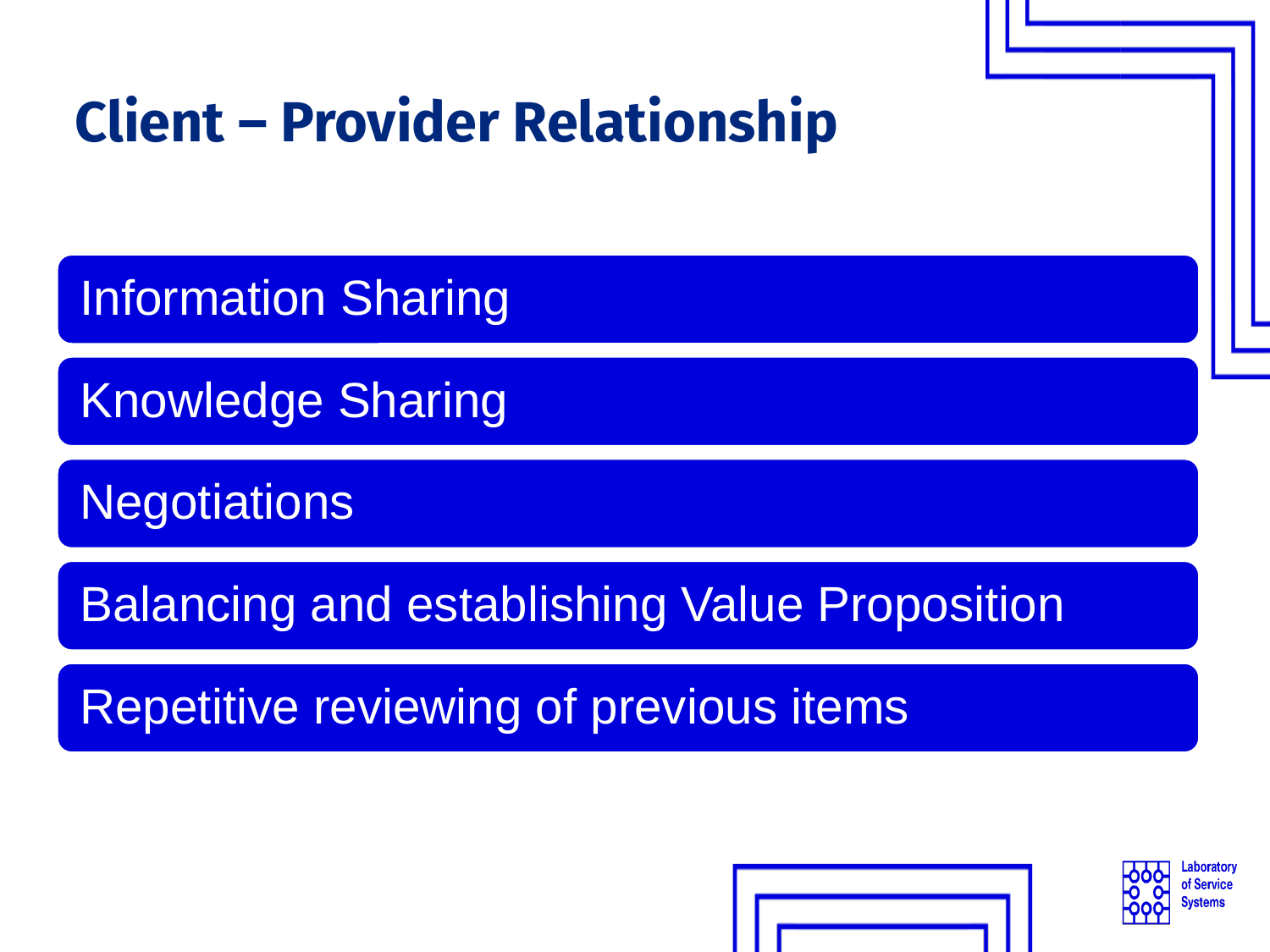

# Client – Provider Relationship

Information Sharing
Knowledge Sharing
Negotiations
Balancing and establishing Value Proposition
Repetitive reviewing of previous items